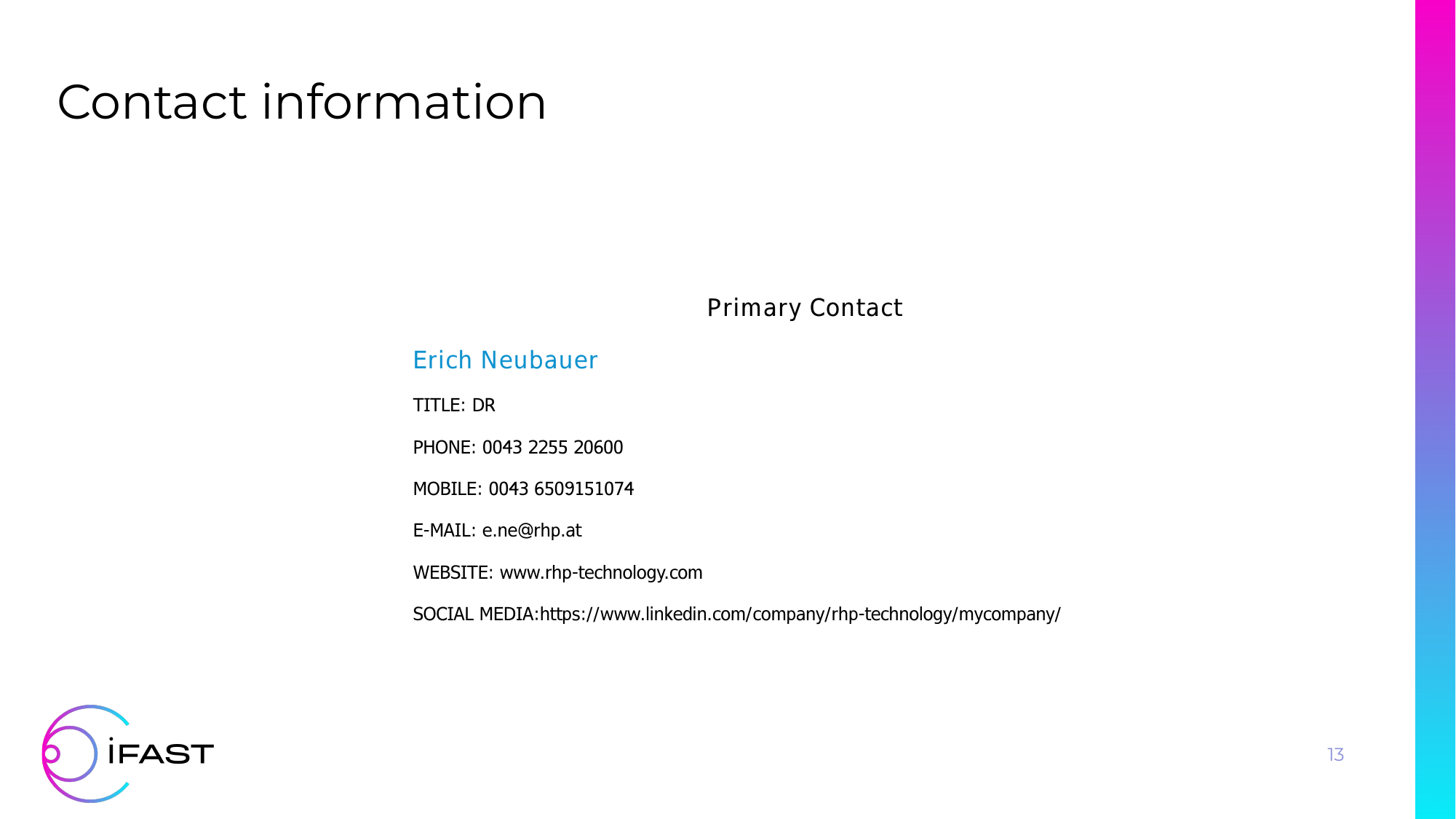

Contact information
Primary Contact
Erich Neubauer
Title: Dr
Phone: 0043 2255 20600
Mobile: 0043 6509151074
E-MAIL: e.ne@rhp.at
WEBSITE: www.rhp-technology.com
SOCIAL MEDIA:https://www.linkedin.com/company/rhp-technology/mycompany/
13